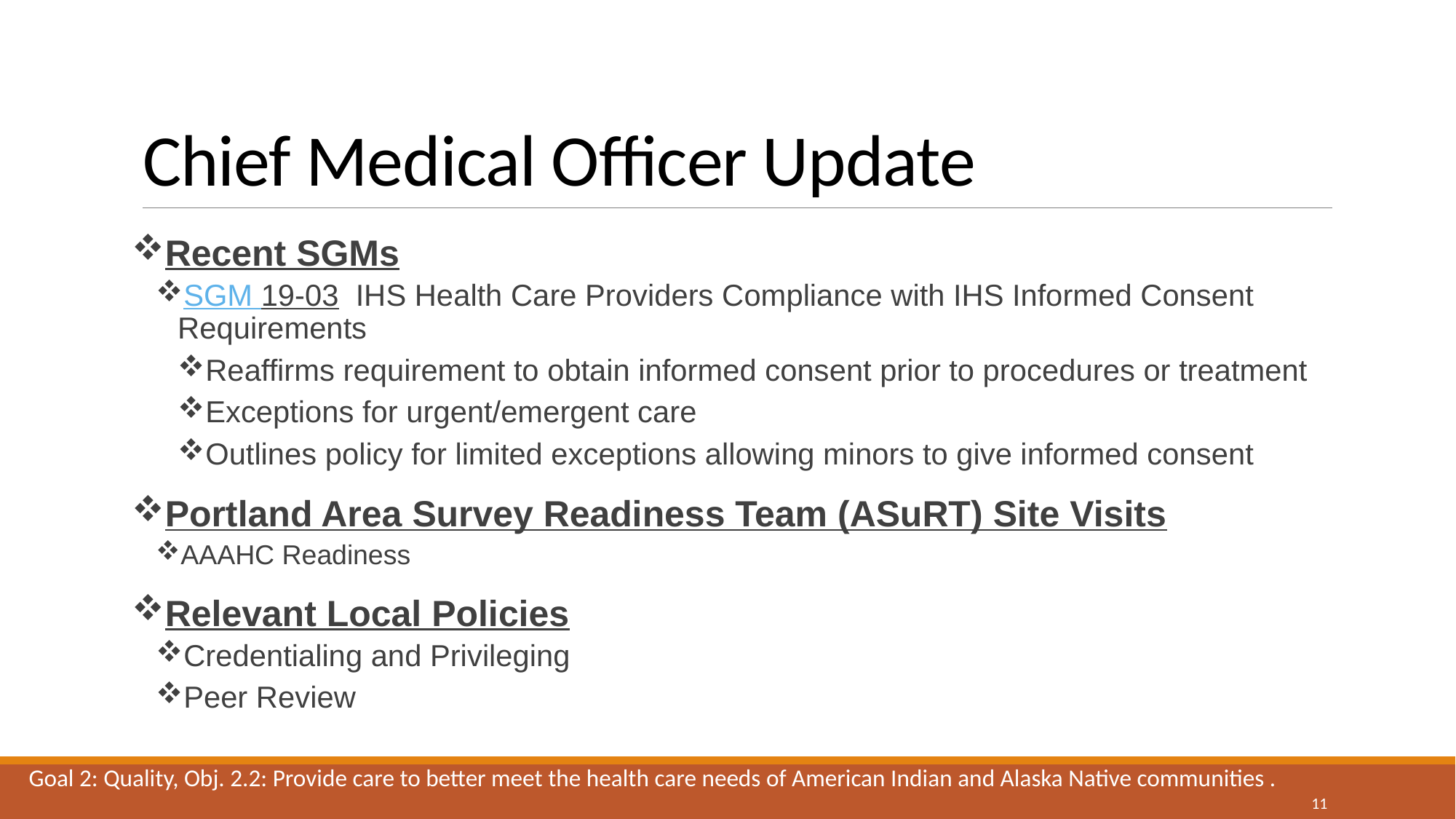

# Chief Medical Officer Update
Recent SGMs
SGM 19-03  IHS Health Care Providers Compliance with IHS Informed Consent Requirements
Reaffirms requirement to obtain informed consent prior to procedures or treatment
Exceptions for urgent/emergent care
Outlines policy for limited exceptions allowing minors to give informed consent
Portland Area Survey Readiness Team (ASuRT) Site Visits
AAAHC Readiness
Relevant Local Policies
Credentialing and Privileging
Peer Review

Goal 2: Quality, Obj. 2.2: Provide care to better meet the health care needs of American Indian and Alaska Native communities .
11